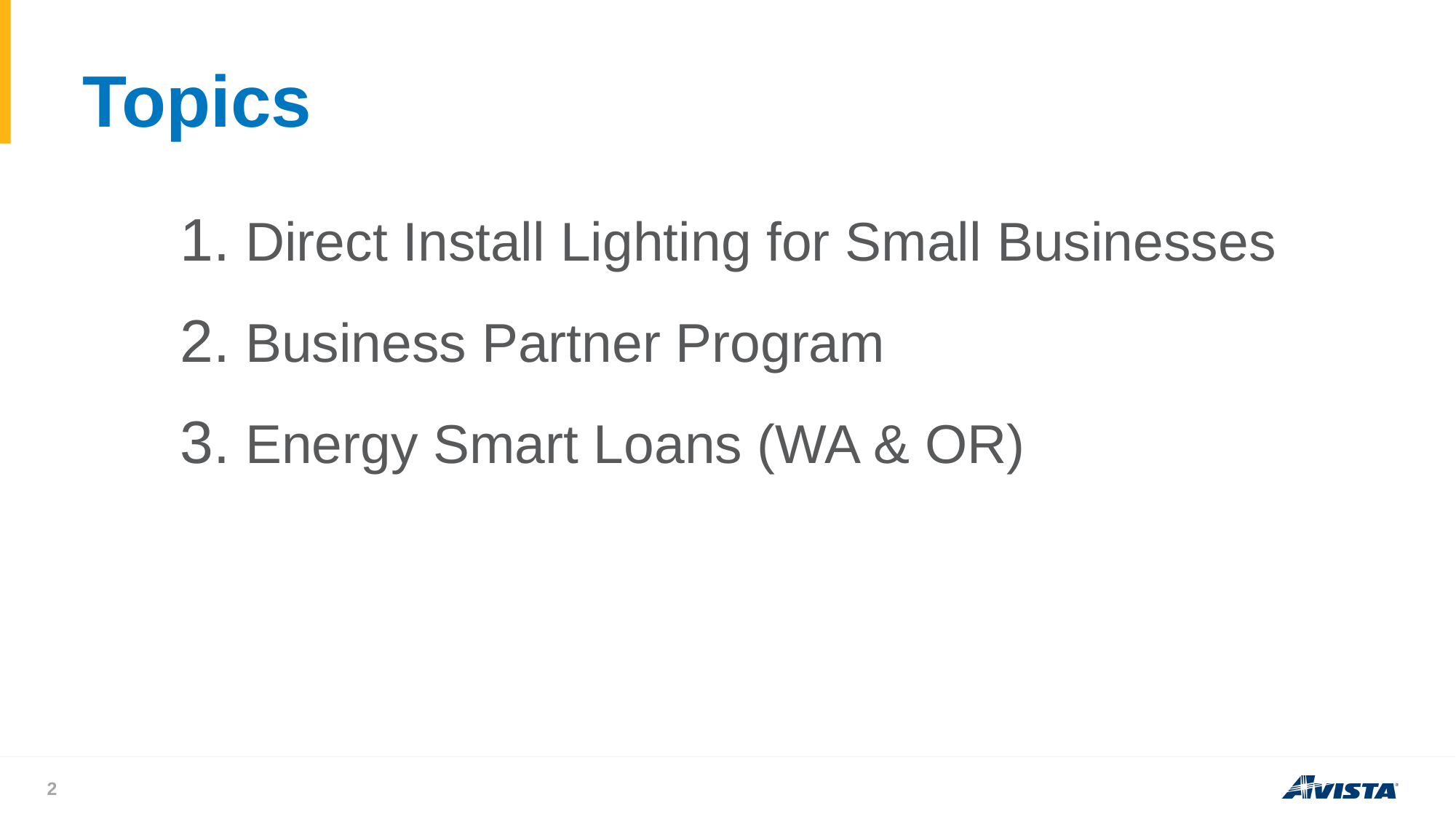

# Topics
 Direct Install Lighting for Small Businesses
 Business Partner Program
 Energy Smart Loans (WA & OR)
2